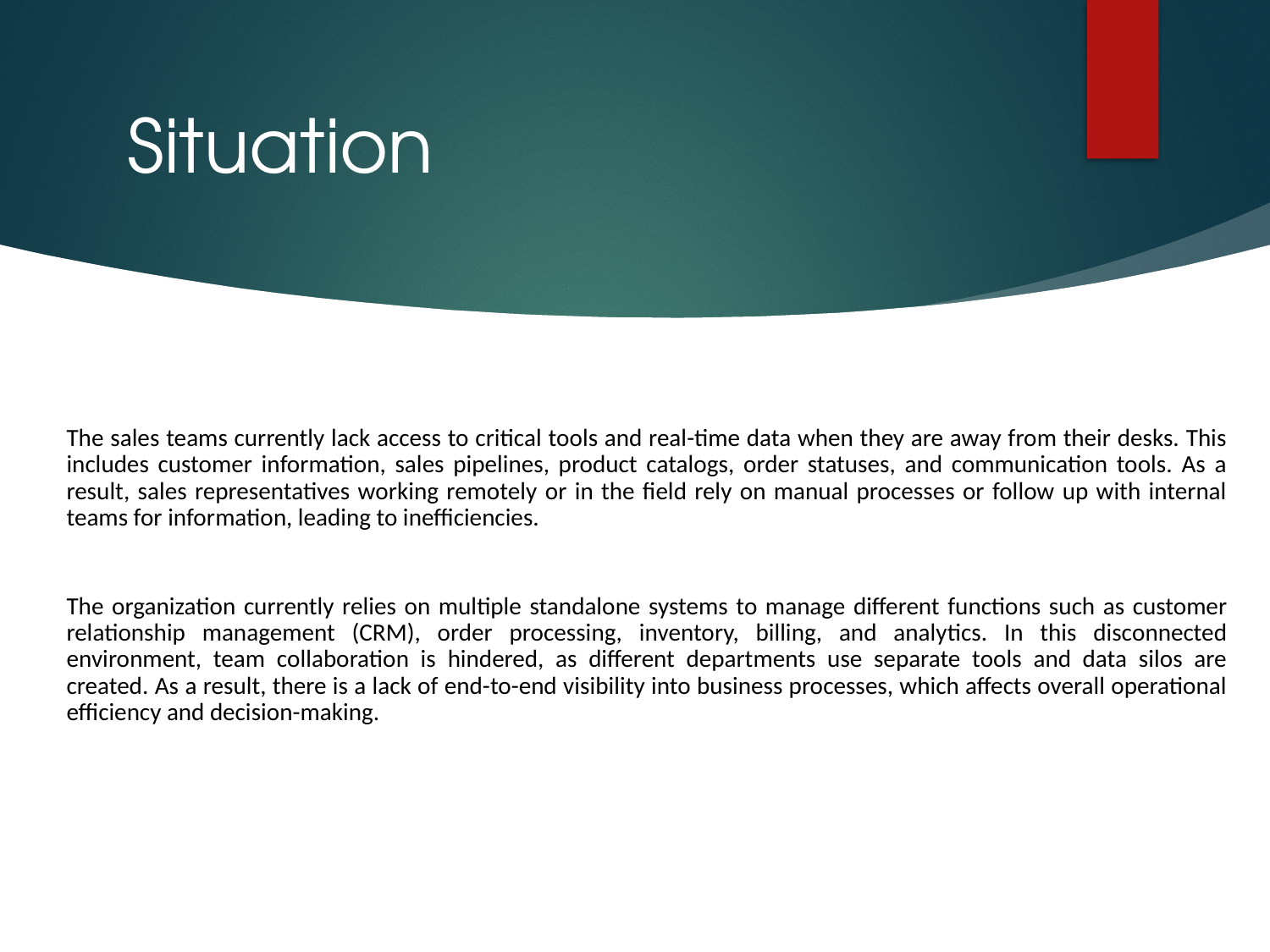

4
# Situation

The sales teams currently lack access to critical tools and real-time data when they are away from their desks. This includes customer information, sales pipelines, product catalogs, order statuses, and communication tools. As a result, sales representatives working remotely or in the field rely on manual processes or follow up with internal teams for information, leading to inefficiencies.

The organization currently relies on multiple standalone systems to manage different functions such as customer relationship management (CRM), order processing, inventory, billing, and analytics. In this disconnected environment, team collaboration is hindered, as different departments use separate tools and data silos are created. As a result, there is a lack of end-to-end visibility into business processes, which affects overall operational efficiency and decision-making.